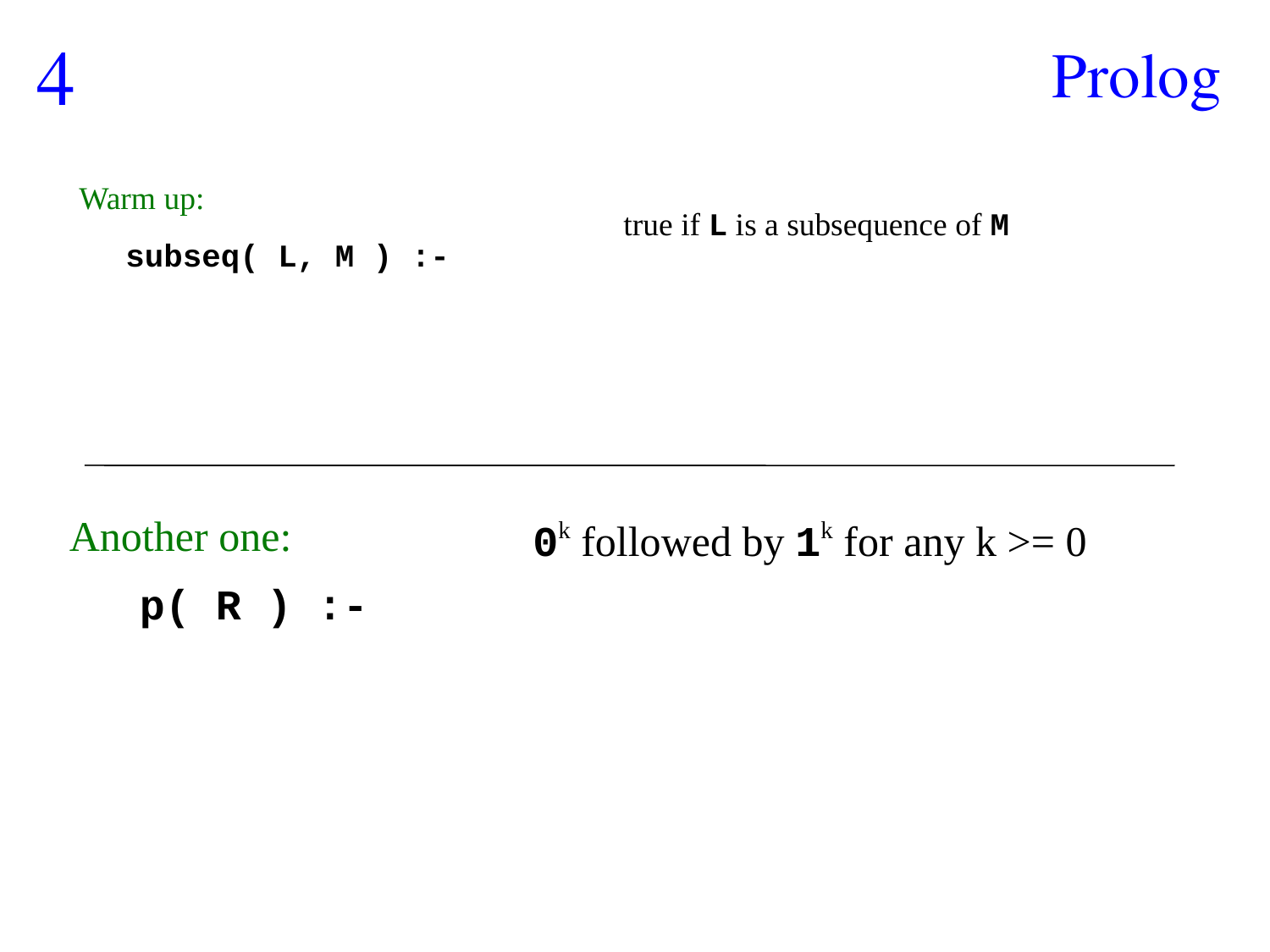

4
Prolog
Warm up:
true if L is a subsequence of M
subseq( L, M ) :-

Another one:
0k followed by 1k for any k >= 0
p( R ) :-